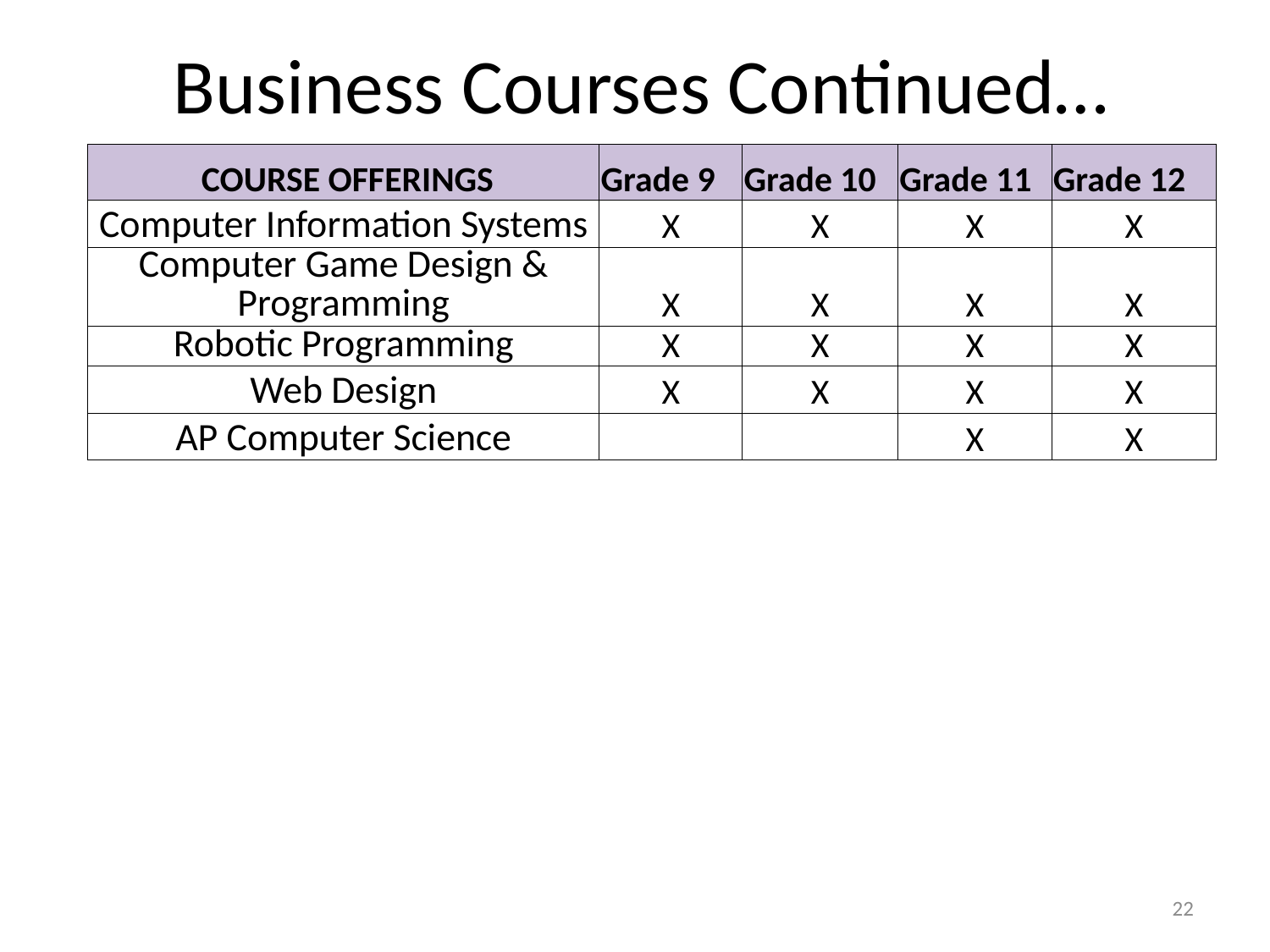

# Business Courses Continued…
| COURSE OFFERINGS | Grade 9 | Grade 10 | Grade 11 | Grade 12 |
| --- | --- | --- | --- | --- |
| Computer Information Systems | X | X | X | X |
| Computer Game Design & Programming | X | X | X | X |
| Robotic Programming | X | X | X | X |
| Web Design | X | X | X | X |
| AP Computer Science |  |  | X | X |
22